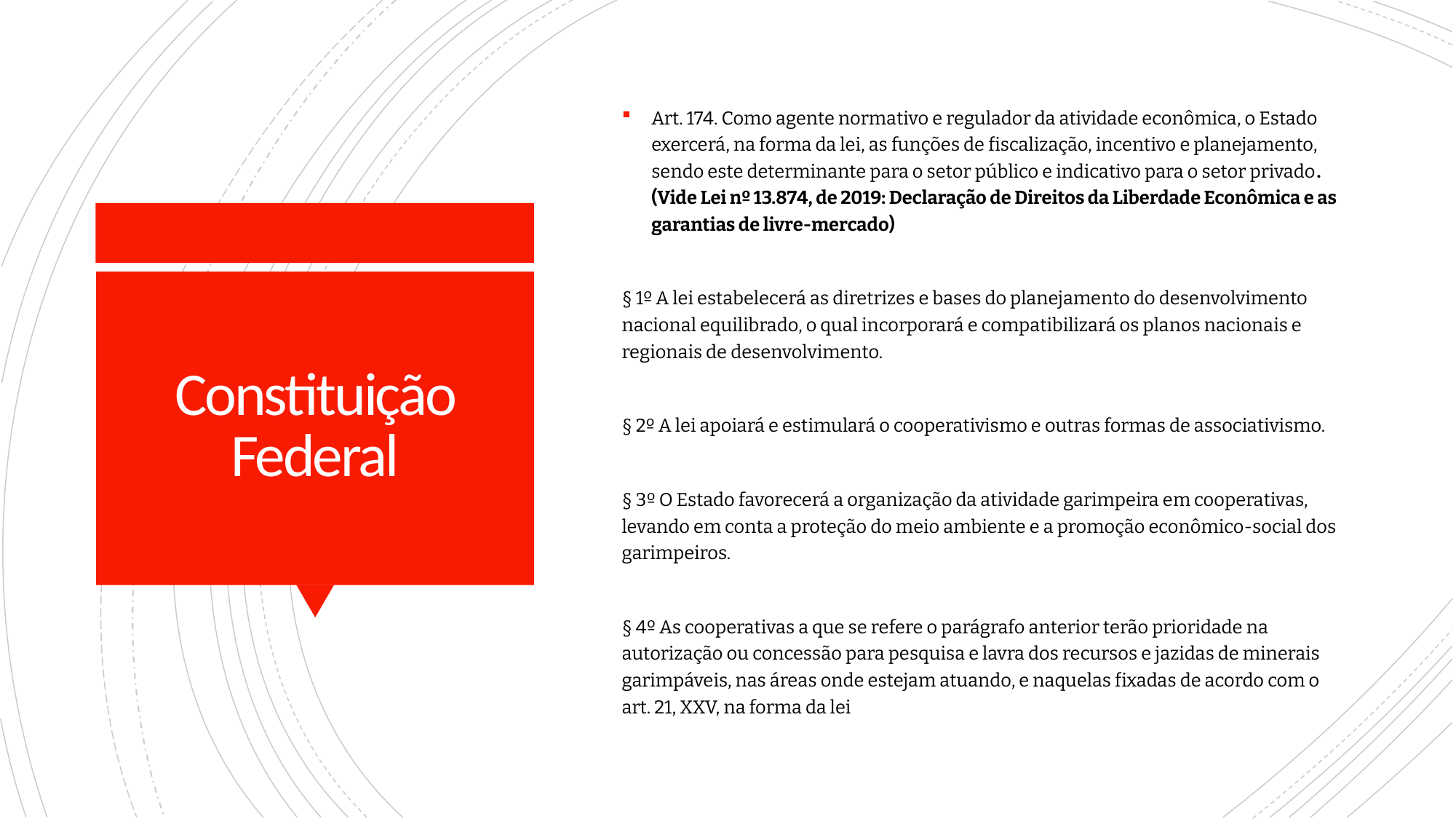

Art. 174. Como agente normativo e regulador da atividade econômica, o Estado exercerá, na forma da lei, as funções de fiscalização, incentivo e planejamento, sendo este determinante para o setor público e indicativo para o setor privado.         (Vide Lei nº 13.874, de 2019: Declaração de Direitos da Liberdade Econômica e as garantias de livre-mercado)

§ 1º A lei estabelecerá as diretrizes e bases do planejamento do desenvolvimento nacional equilibrado, o qual incorporará e compatibilizará os planos nacionais e regionais de desenvolvimento.

§ 2º A lei apoiará e estimulará o cooperativismo e outras formas de associativismo.

§ 3º O Estado favorecerá a organização da atividade garimpeira em cooperativas, levando em conta a proteção do meio ambiente e a promoção econômico-social dos garimpeiros.

§ 4º As cooperativas a que se refere o parágrafo anterior terão prioridade na autorização ou concessão para pesquisa e lavra dos recursos e jazidas de minerais garimpáveis, nas áreas onde estejam atuando, e naquelas fixadas de acordo com o art. 21, XXV, na forma da lei
# Constituição Federal